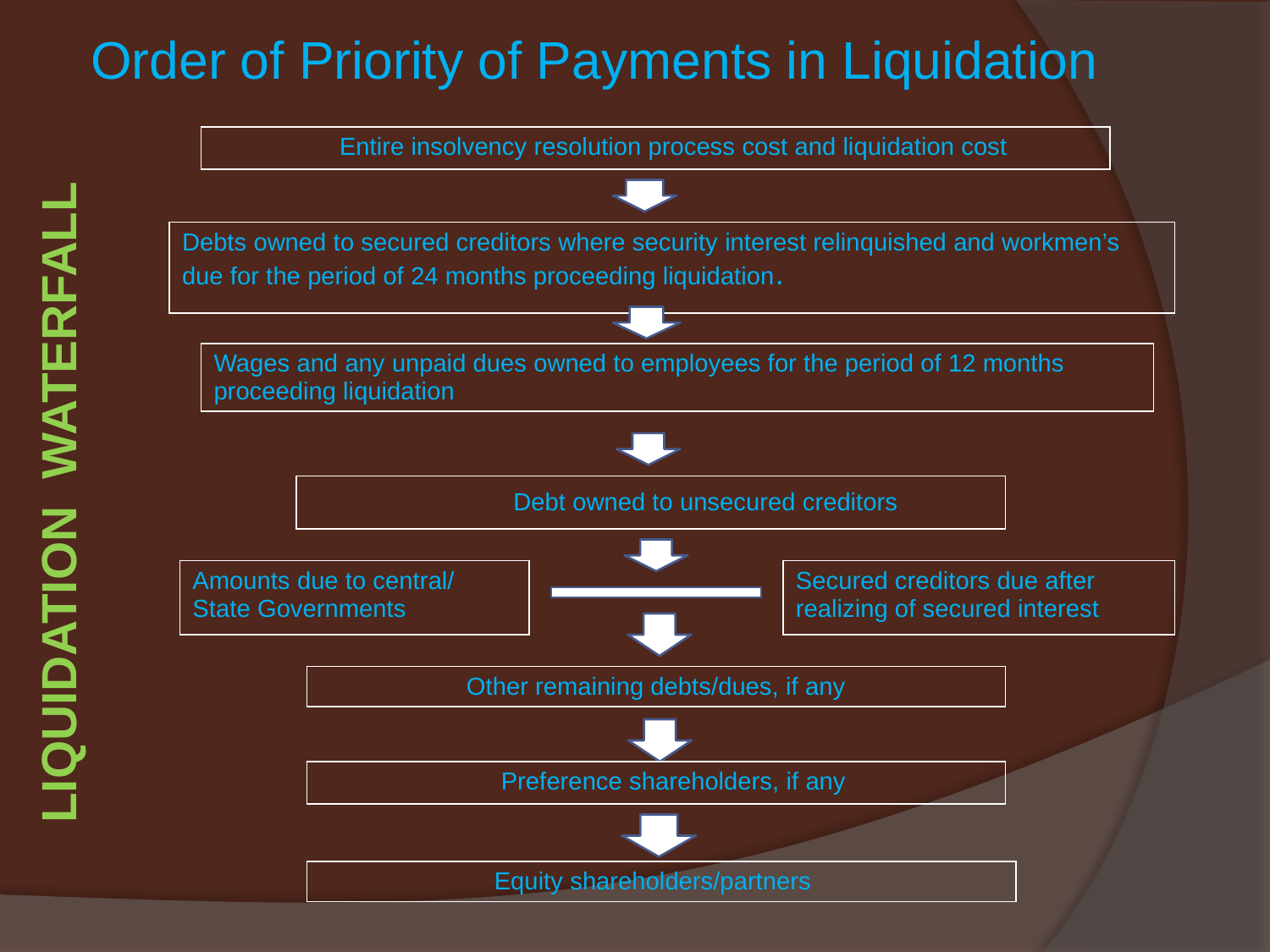

# Order of Priority of Payments in Liquidation
| Entire insolvency resolution process cost and liquidation cost |
| --- |

| Debts owned to secured creditors where security interest relinquished and workmen’s due for the period of 24 months proceeding liquidation. |
| --- |

| Wages and any unpaid dues owned to employees for the period of 12 months proceeding liquidation |
| --- |

LIQUIDATION  WATERFALL
| Debt owned to unsecured creditors |
| --- |

| Amounts due to central/ State Governments |
| --- |
| Secured creditors due after realizing of secured interest |
| --- |

| Other remaining debts/dues, if any |
| --- |

| Preference shareholders, if any |
| --- |

| Equity shareholders/partners |
| --- |